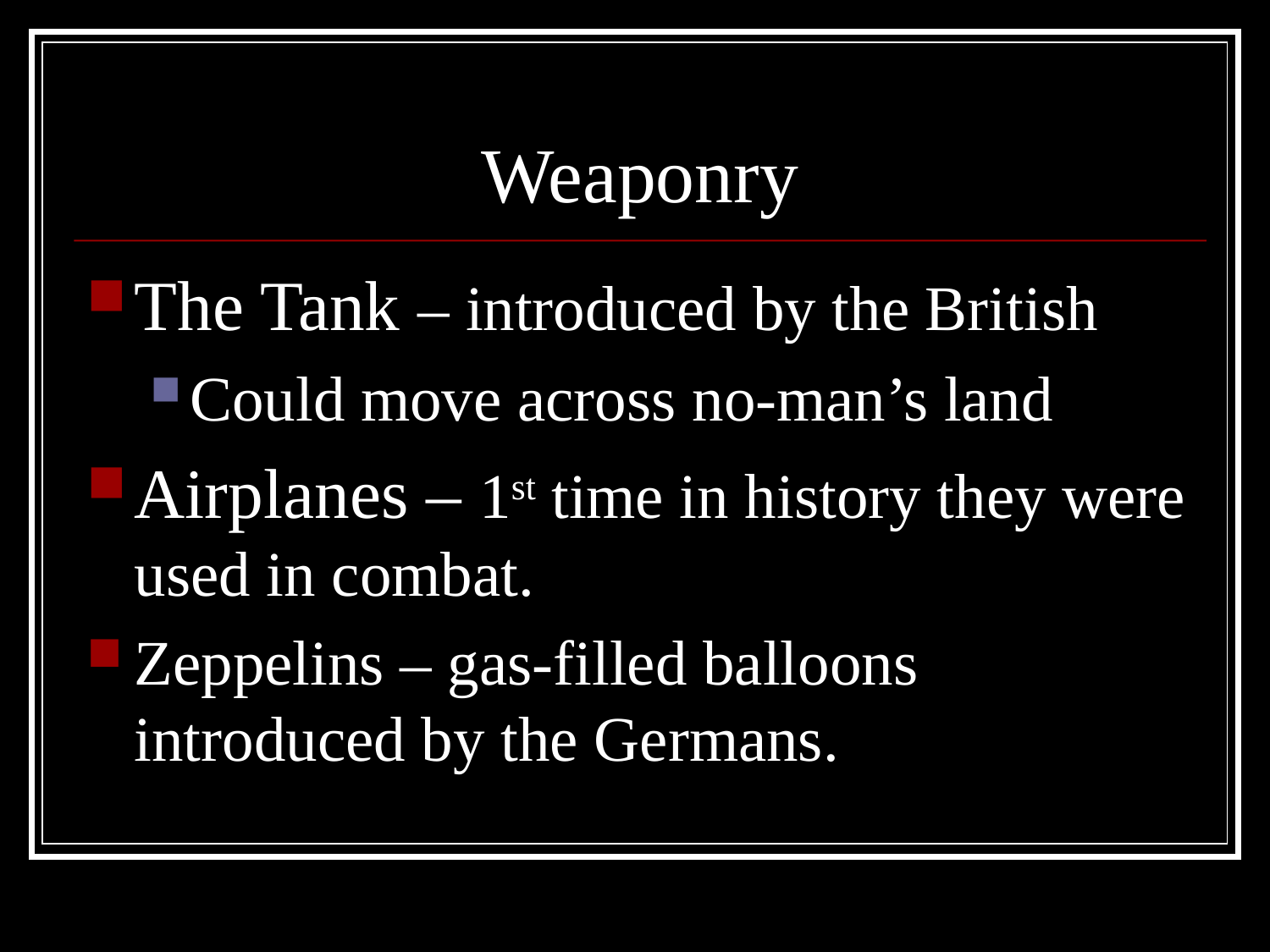

# Weaponry
The Tank – introduced by the British
Could move across no-man’s land
Airplanes – 1st time in history they were used in combat.
Zeppelins – gas-filled balloons introduced by the Germans.